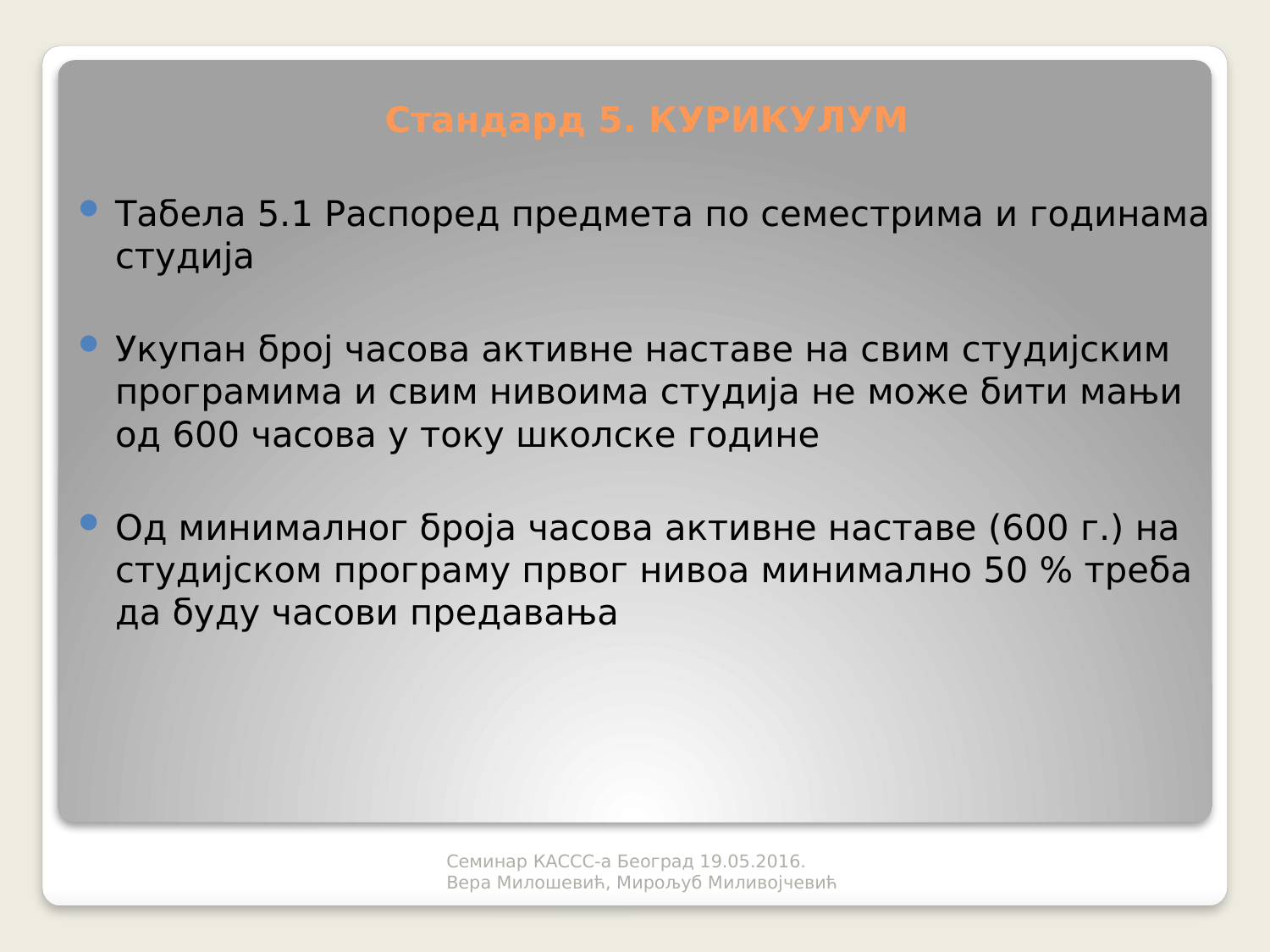

Стандард 5. КУРИКУЛУМ

Табела 5.1 Распоред предмета по семестрима и годинама студија

Укупан број часова активне наставе на свим студијским програмима и свим нивоима студија не може бити мањи од 600 часова у току школске године

Од минималног броја часова активне наставе (600 г.) на студијском програму првог нивоа минимално 50 % треба да буду часови предавања
Семинар КАССС-а Београд 19.05.2016.
Вера Милошевић, Мирољуб Миливојчевић